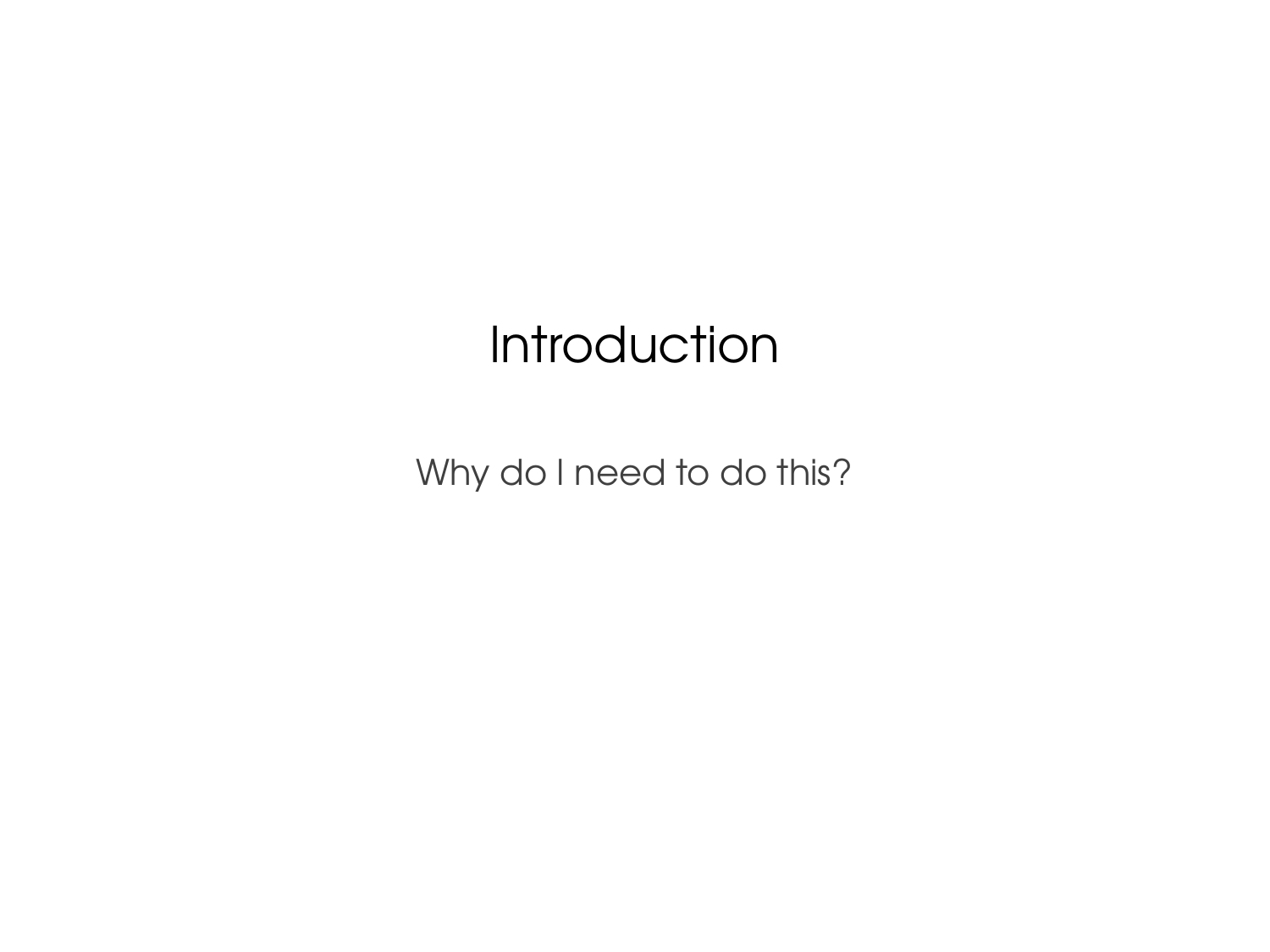

Introduction
Why do I need to do this?